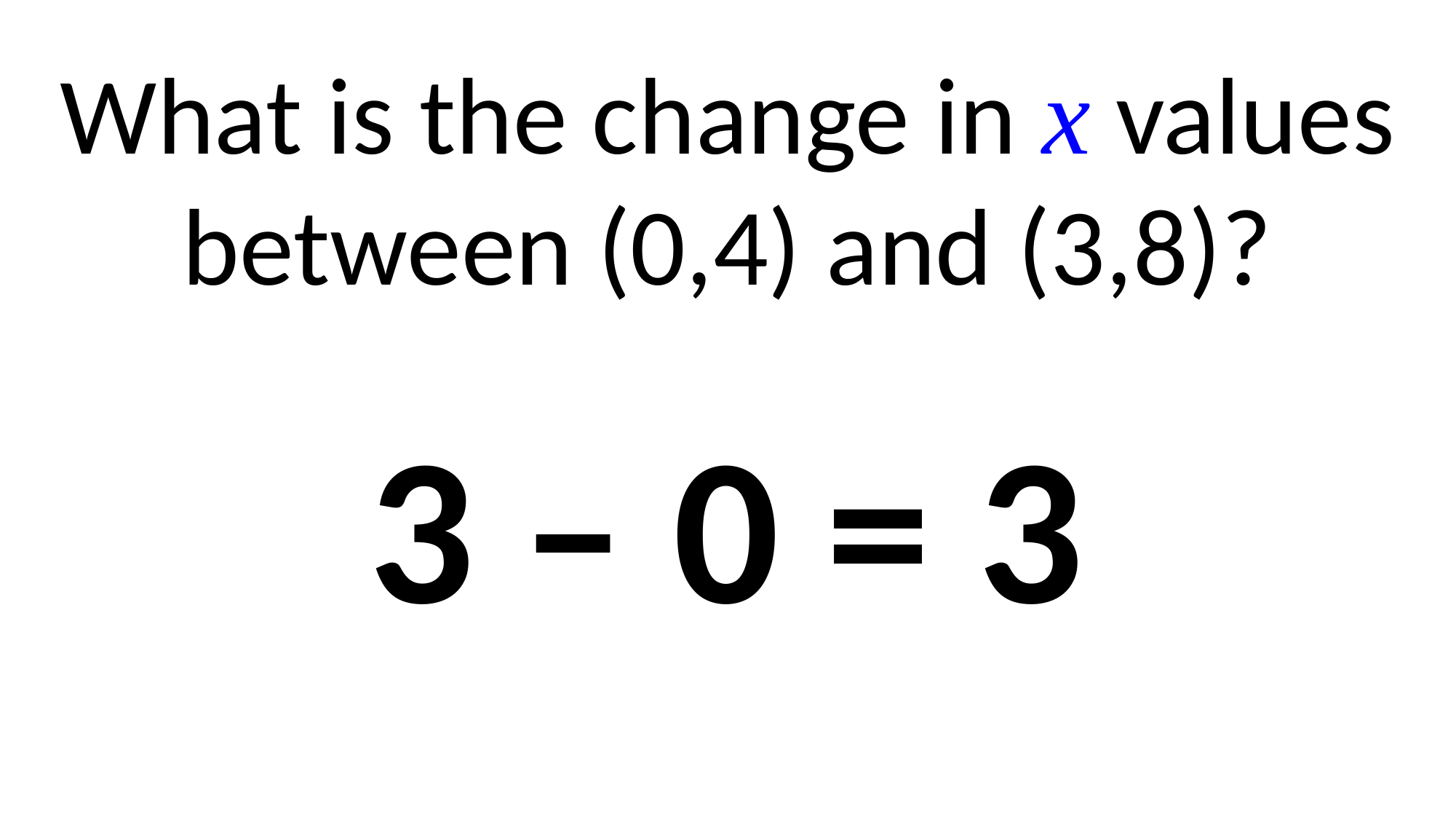

What is the change in x values
between (0,4) and (3,8)?
3 – 0 = 3